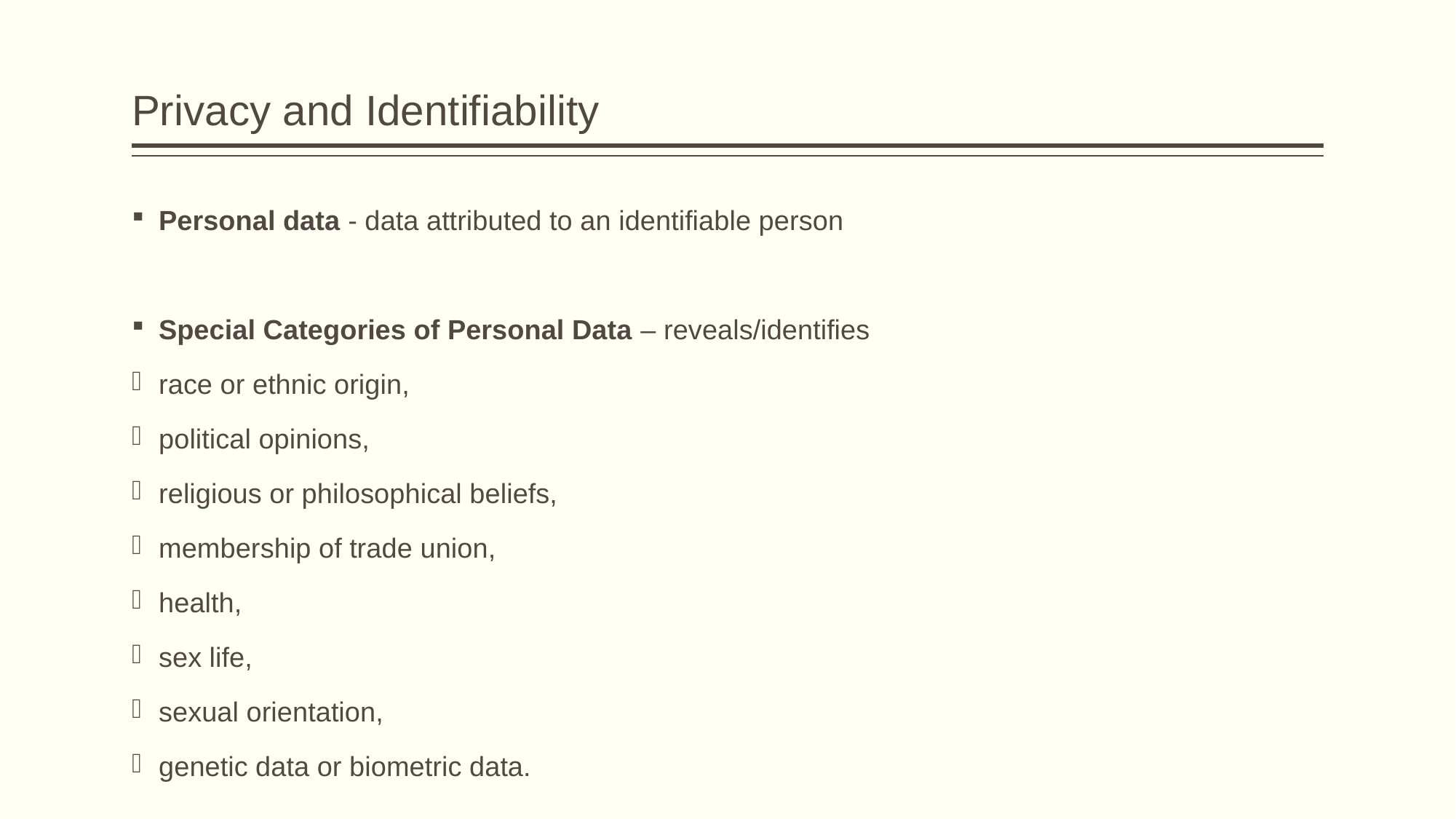

# Privacy and Identifiability
Personal data - data attributed to an identifiable person

Special Categories of Personal Data – reveals/identifies
race or ethnic origin,
political opinions,
religious or philosophical beliefs,
membership of trade union,
health,
sex life,
sexual orientation,
genetic data or biometric data.